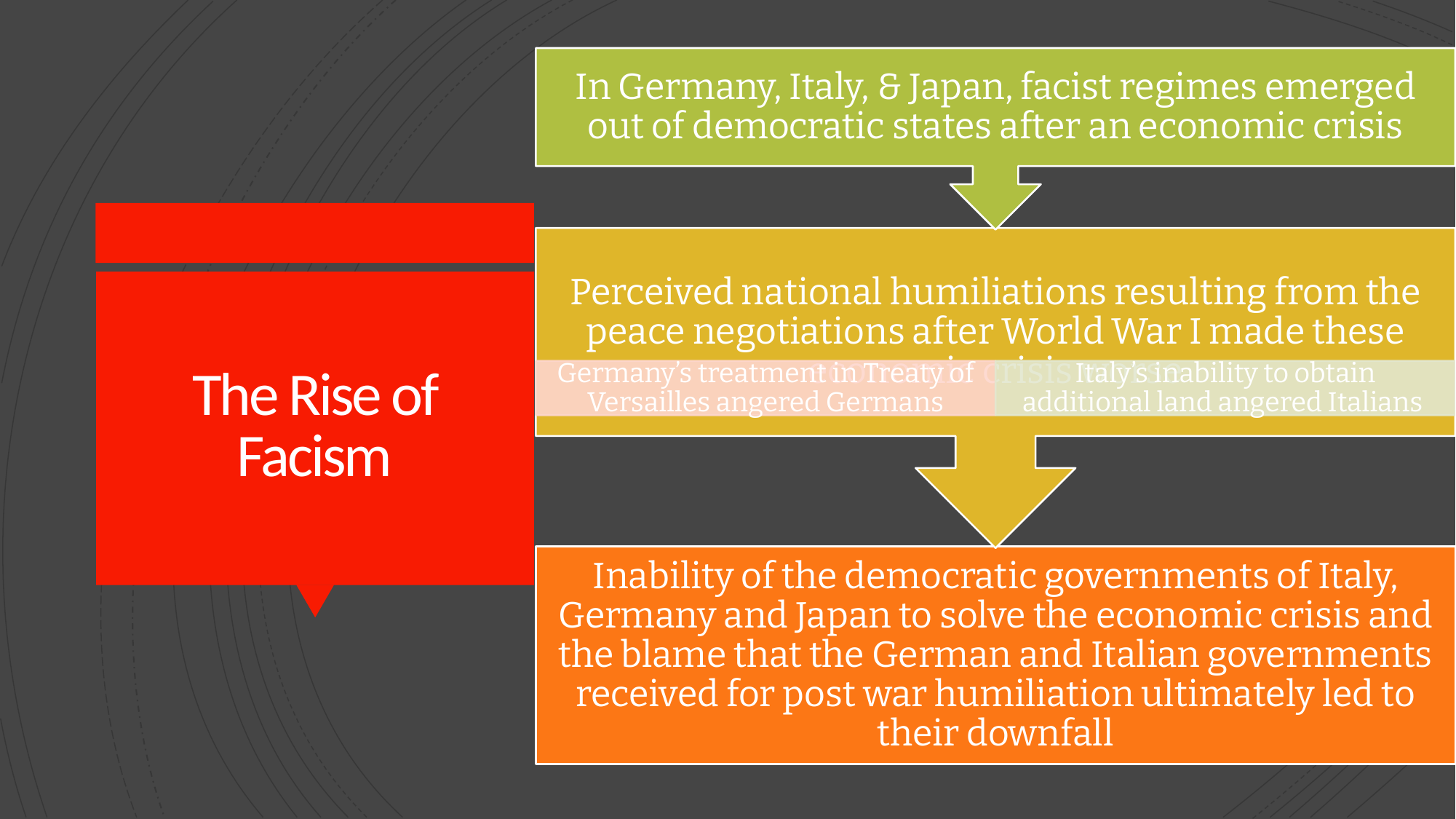

Inability of the democratic governments of Italy, Germany and Japan to solve the economic crisis and the blame that the German and Italian governments received for post war humiliation ultimately led to their downfall
Perceived national humiliations resulting from the peace negotiations after World War I made these economic crisis worse
Germany’s treatment in Treaty of Versailles angered Germans
Italy’s inability to obtain additional land angered Italians
In Germany, Italy, & Japan, facist regimes emerged out of democratic states after an economic crisis
# The Rise of Facism